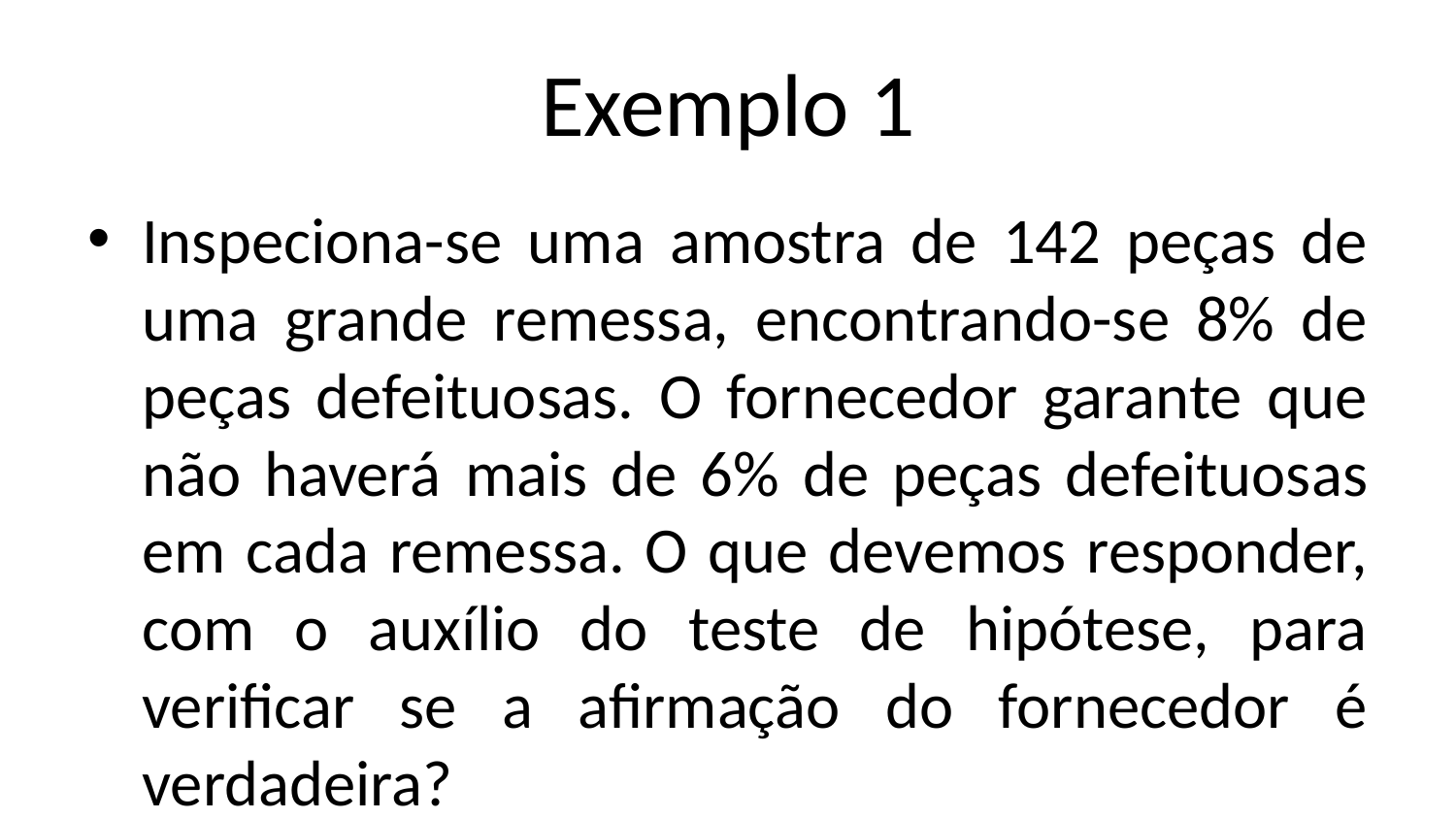

# Exemplo 1
Inspeciona-se uma amostra de 142 peças de uma grande remessa, encontrando-se 8% de peças defeituosas. O fornecedor garante que não haverá mais de 6% de peças defeituosas em cada remessa. O que devemos responder, com o auxílio do teste de hipótese, para verificar se a afirmação do fornecedor é verdadeira?